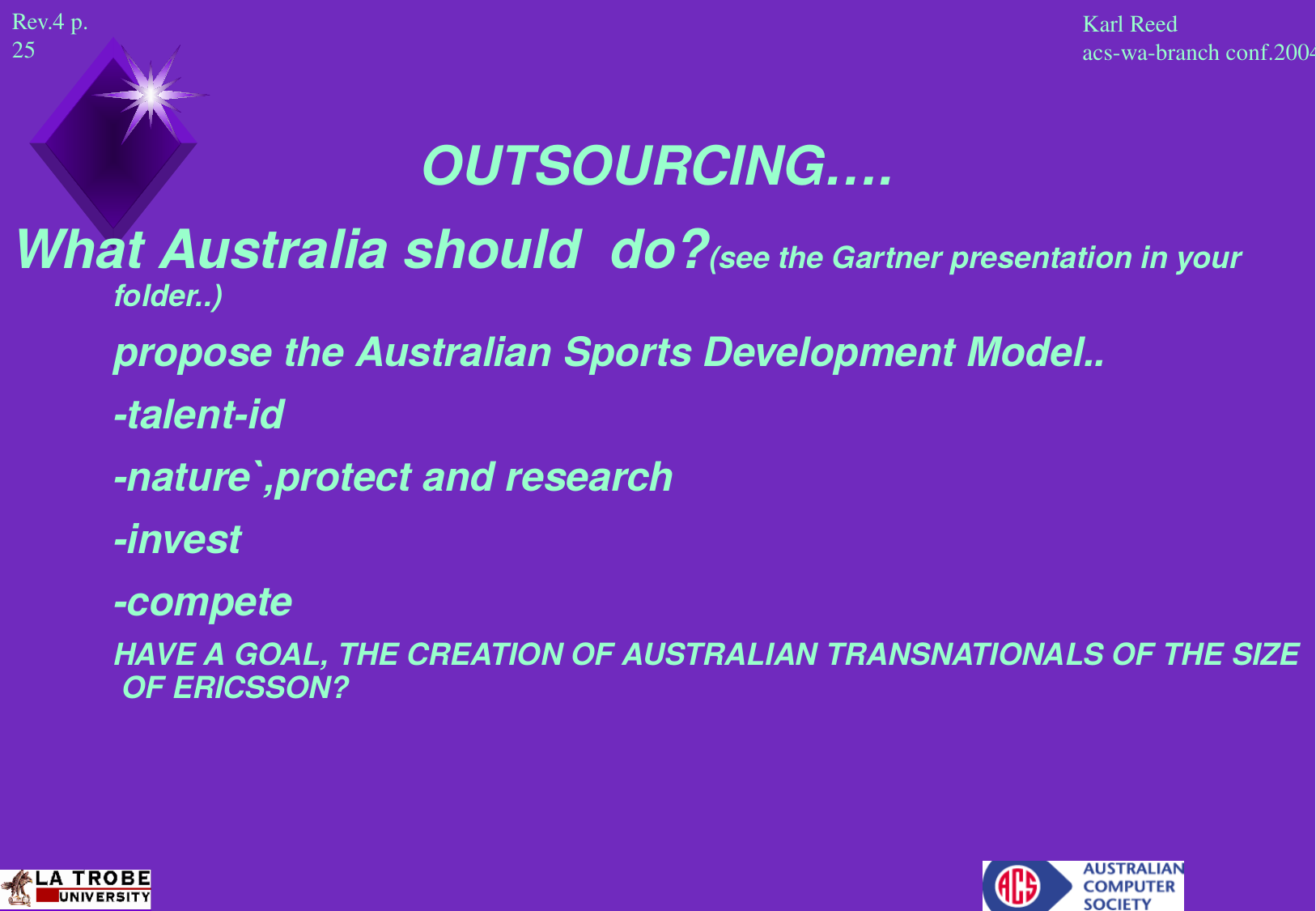

#
OUTSOURCING….
What Australia should  do?(see the Gartner presentation in your folder..)
	propose the Australian Sports Development Model..
	-talent-id
	-nature`,protect and research
	-invest
	-compete
	HAVE A GOAL, THE CREATION OF AUSTRALIAN TRANSNATIONALS OF THE SIZE  OF ERICSSON?